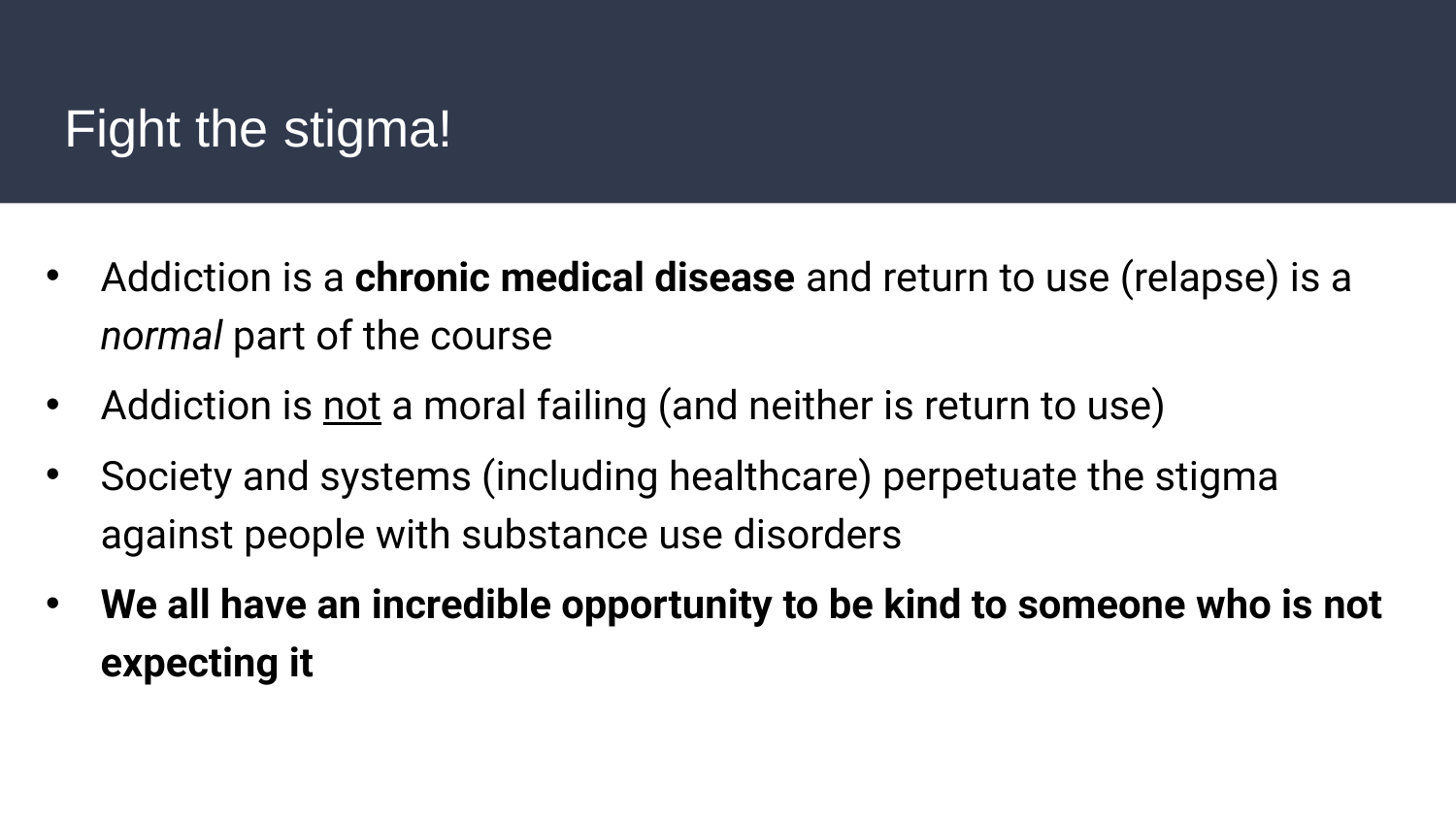

# Fight the stigma!
Addiction is a chronic medical disease and return to use (relapse) is a normal part of the course
Addiction is not a moral failing (and neither is return to use)
Society and systems (including healthcare) perpetuate the stigma against people with substance use disorders
We all have an incredible opportunity to be kind to someone who is not expecting it